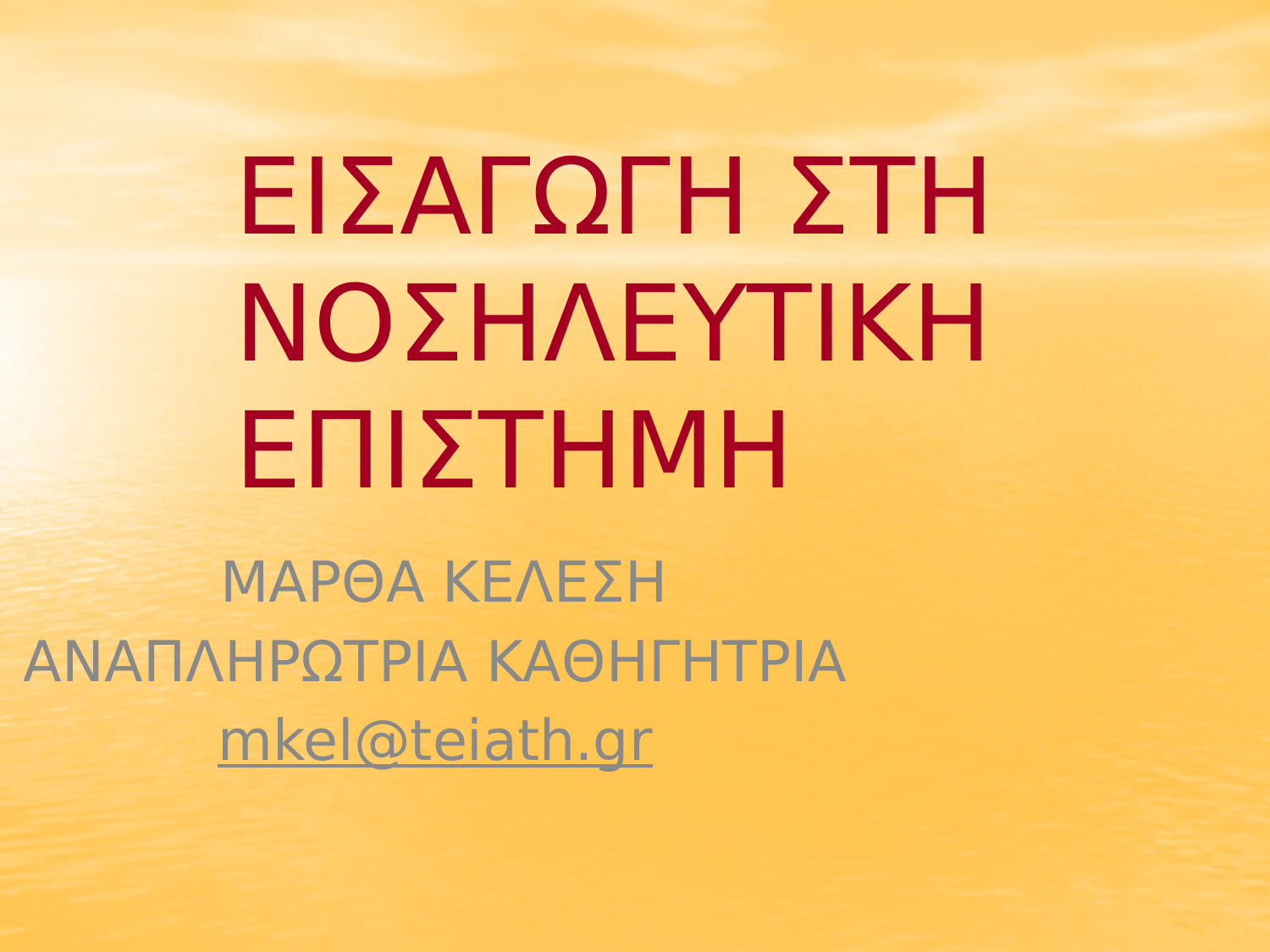

ΕΙΣΑΓΩΓΗ ΣΤΗ ΝΟΣΗΛΕΥΤΙΚΗ ΕΠΙΣΤΗΜΗ
ΜΑΡΘΑ ΚΕΛΕΣΗ
ΑΝΑΠΛΗΡΩΤΡΙΑ ΚΑΘΗΓΗΤΡΙΑ
mkel@teiath.gr